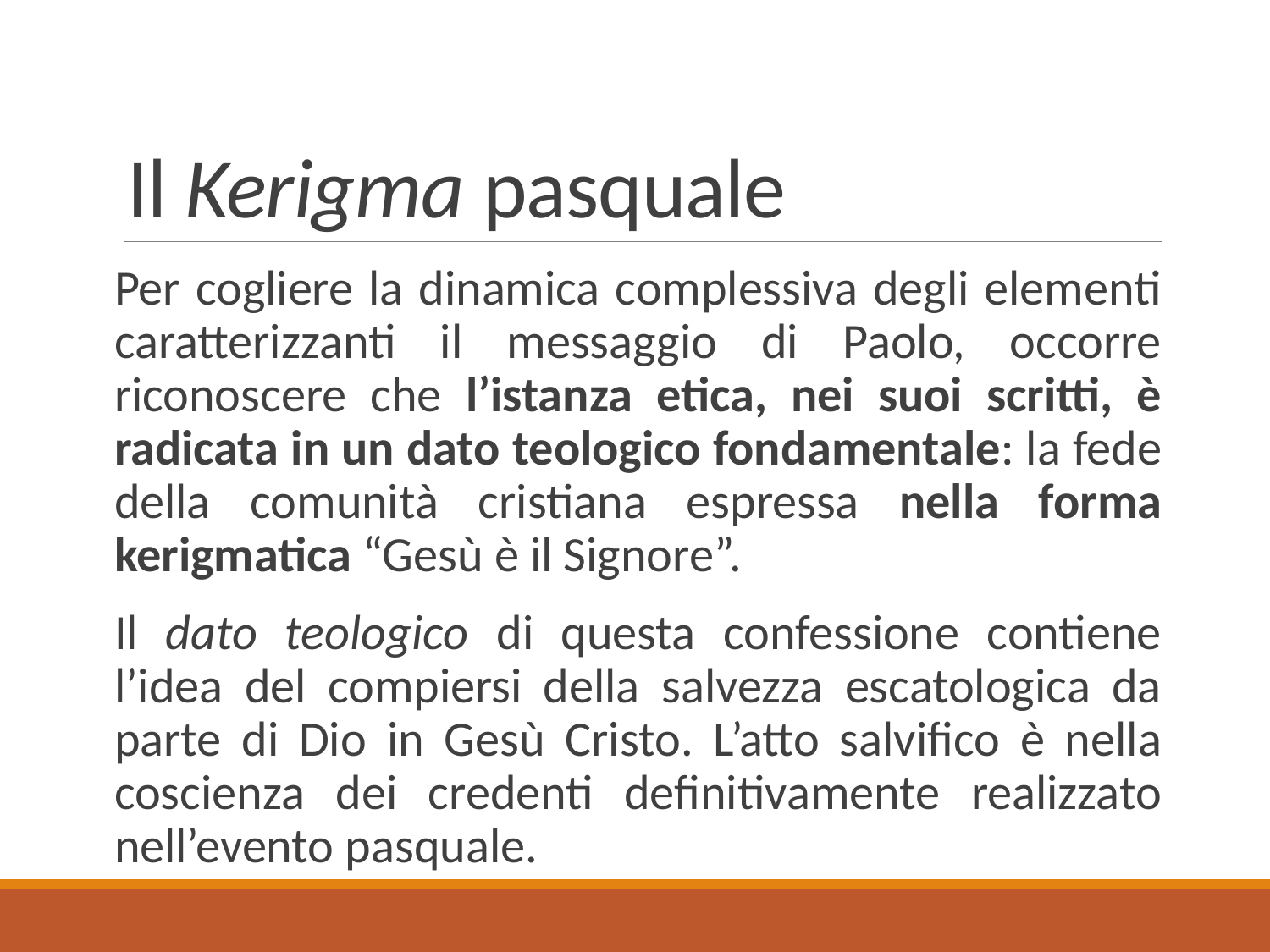

# Il Kerigma pasquale
Per cogliere la dinamica complessiva degli elementi caratterizzanti il messaggio di Paolo, occorre riconoscere che l’istanza etica, nei suoi scritti, è radicata in un dato teologico fondamentale: la fede della comunità cristiana espressa nella forma kerigmatica “Gesù è il Signore”.
Il dato teologico di questa confessione contiene l’idea del compiersi della salvezza escatologica da parte di Dio in Gesù Cristo. L’atto salvifico è nella coscienza dei credenti definitivamente realizzato nell’evento pasquale.